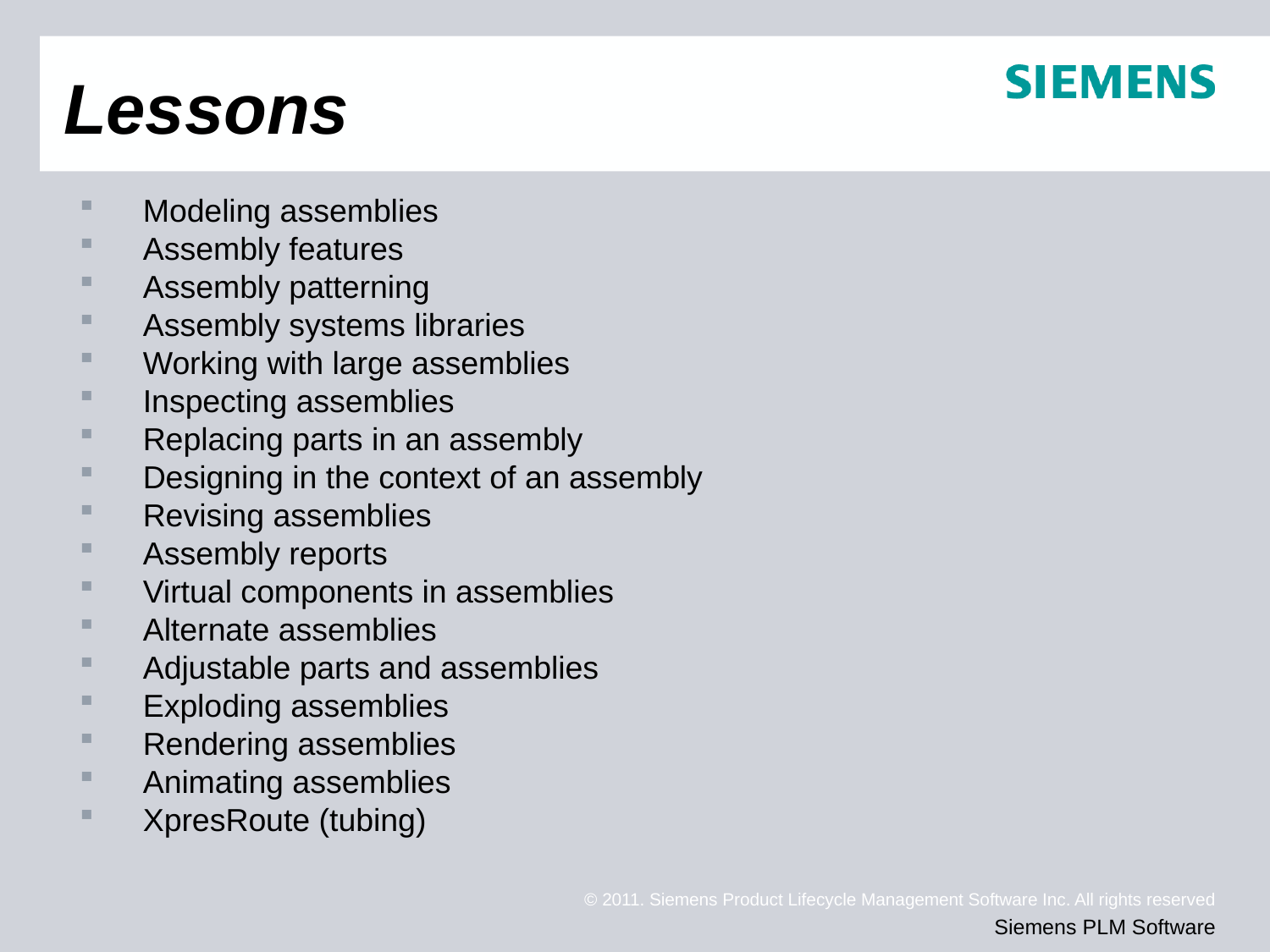

Lessons
Modeling assemblies
Assembly features
Assembly patterning
Assembly systems libraries
Working with large assemblies
Inspecting assemblies
Replacing parts in an assembly
Designing in the context of an assembly
Revising assemblies
Assembly reports
Virtual components in assemblies
Alternate assemblies
Adjustable parts and assemblies
Exploding assemblies
Rendering assemblies
Animating assemblies
XpresRoute (tubing)